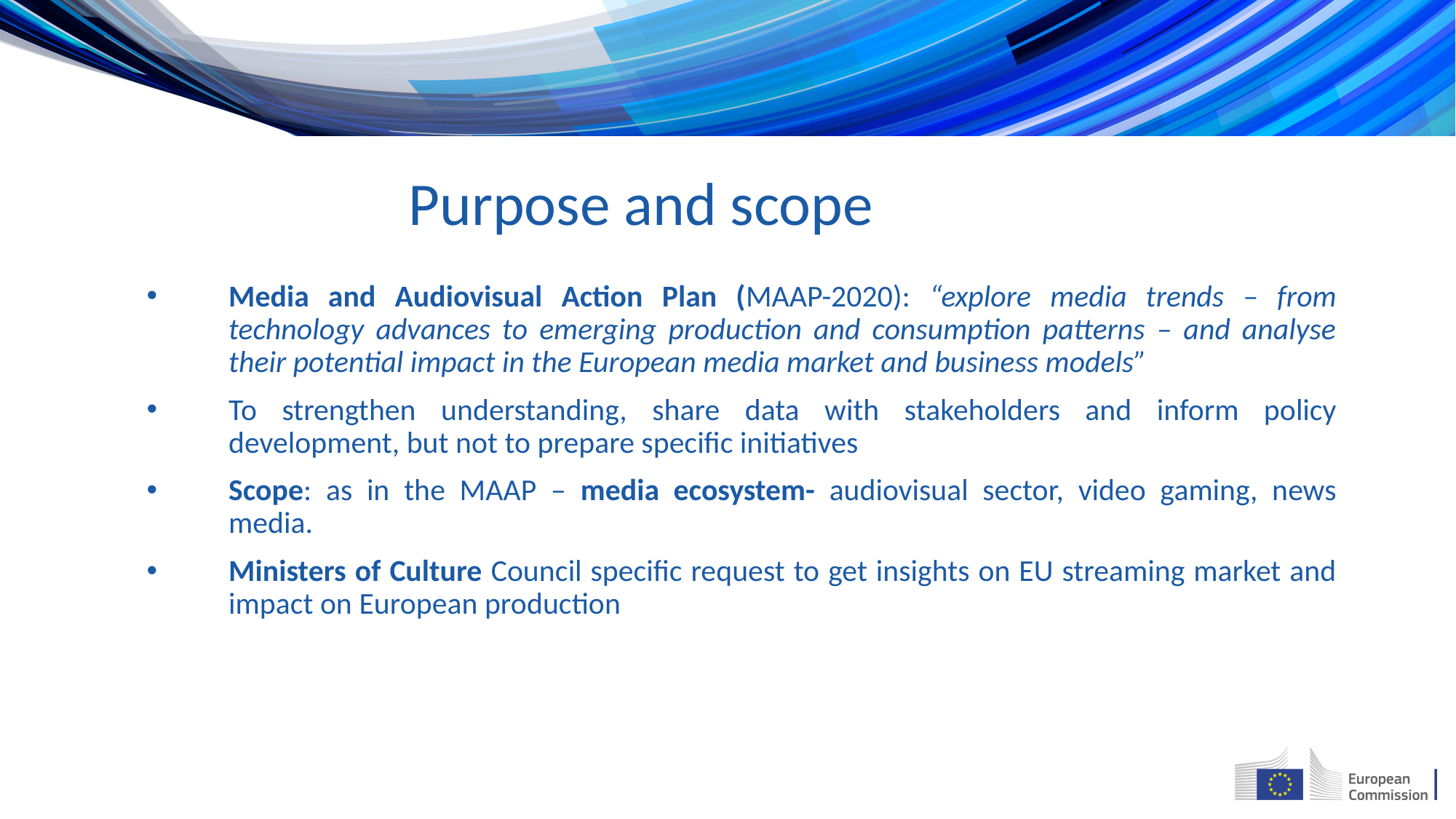

# Purpose and scope
Media and Audiovisual Action Plan (MAAP-2020): “explore media trends – from technology advances to emerging production and consumption patterns – and analyse their potential impact in the European media market and business models”
To strengthen understanding, share data with stakeholders and inform policy development, but not to prepare specific initiatives
Scope: as in the MAAP – media ecosystem- audiovisual sector, video gaming, news media.
Ministers of Culture Council specific request to get insights on EU streaming market and impact on European production